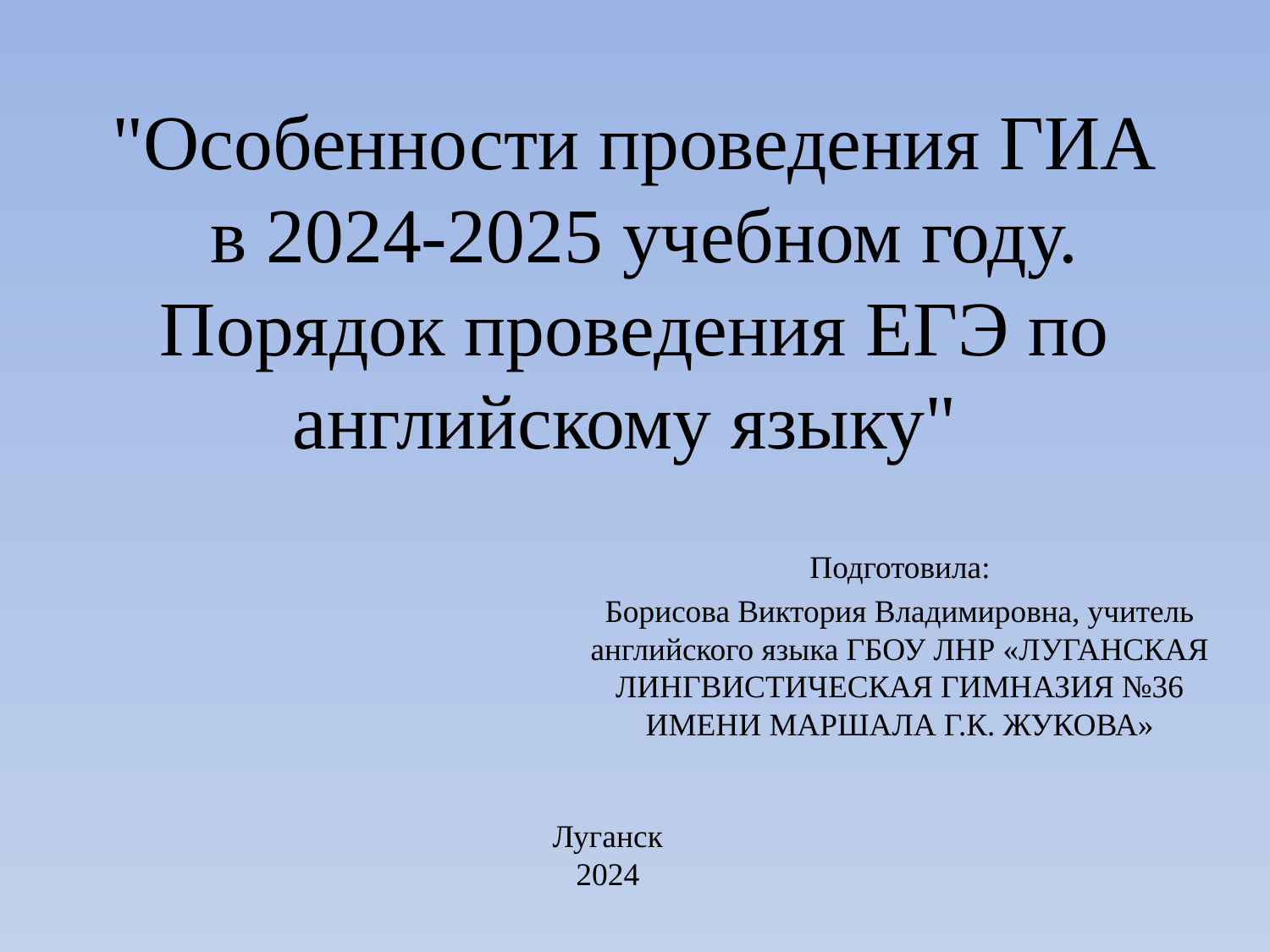

# "Особенности проведения ГИА  в 2024-2025 учебном году. Порядок проведения ЕГЭ по английскому языку"

Подготовила:
Борисова Виктория Владимировна, учитель английского языка ГБОУ ЛНР «ЛУГАНСКАЯ ЛИНГВИСТИЧЕСКАЯ ГИМНАЗИЯ №36 ИМЕНИ МАРШАЛА Г.К. ЖУКОВА»

Луганск
2024